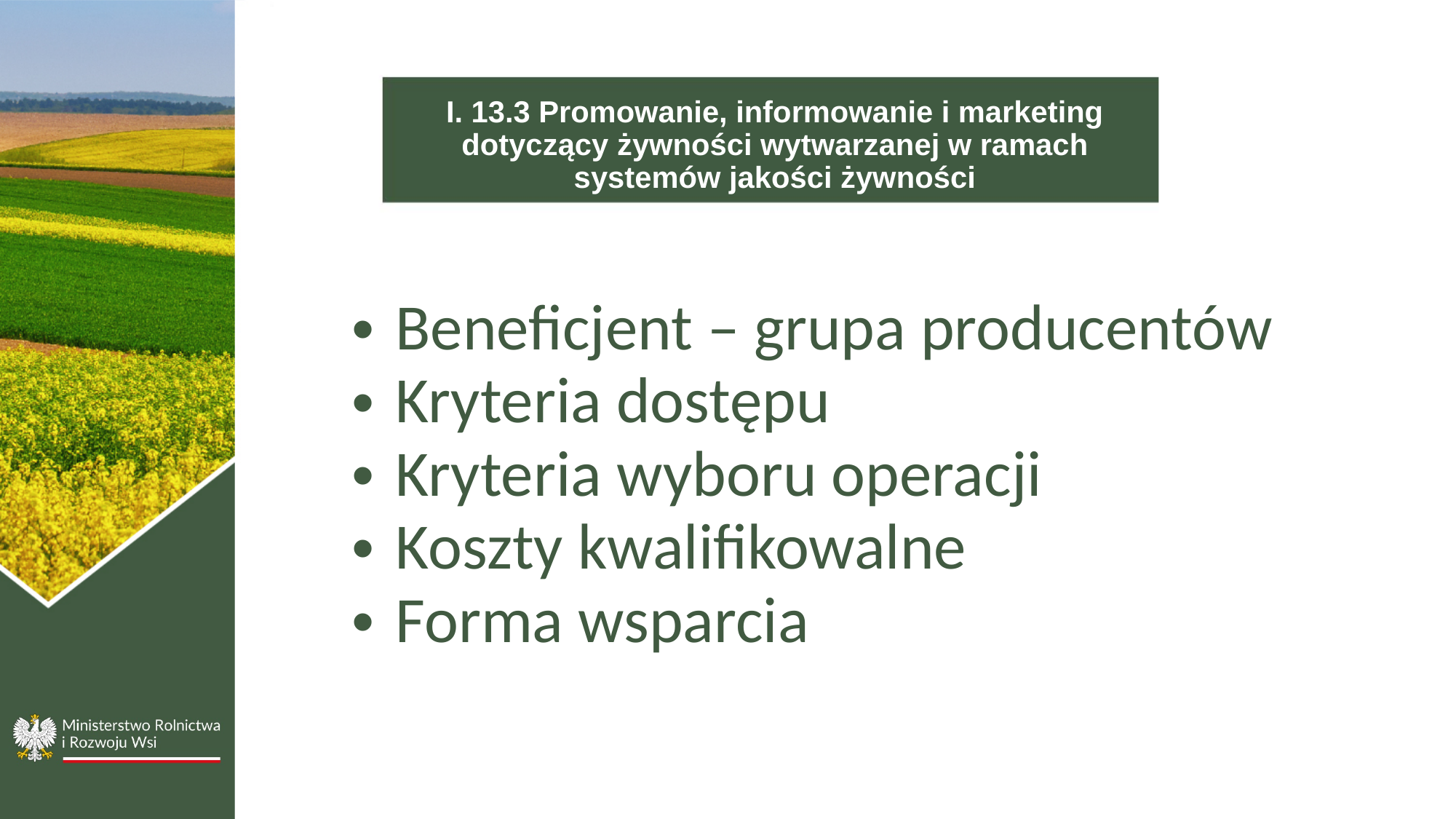

I. 13.3 Promowanie, informowanie i marketing dotyczący żywności wytwarzanej w ramach systemów jakości żywności

Beneficjent – grupa producentów
Kryteria dostępu
Kryteria wyboru operacji
Koszty kwalifikowalne
Forma wsparcia